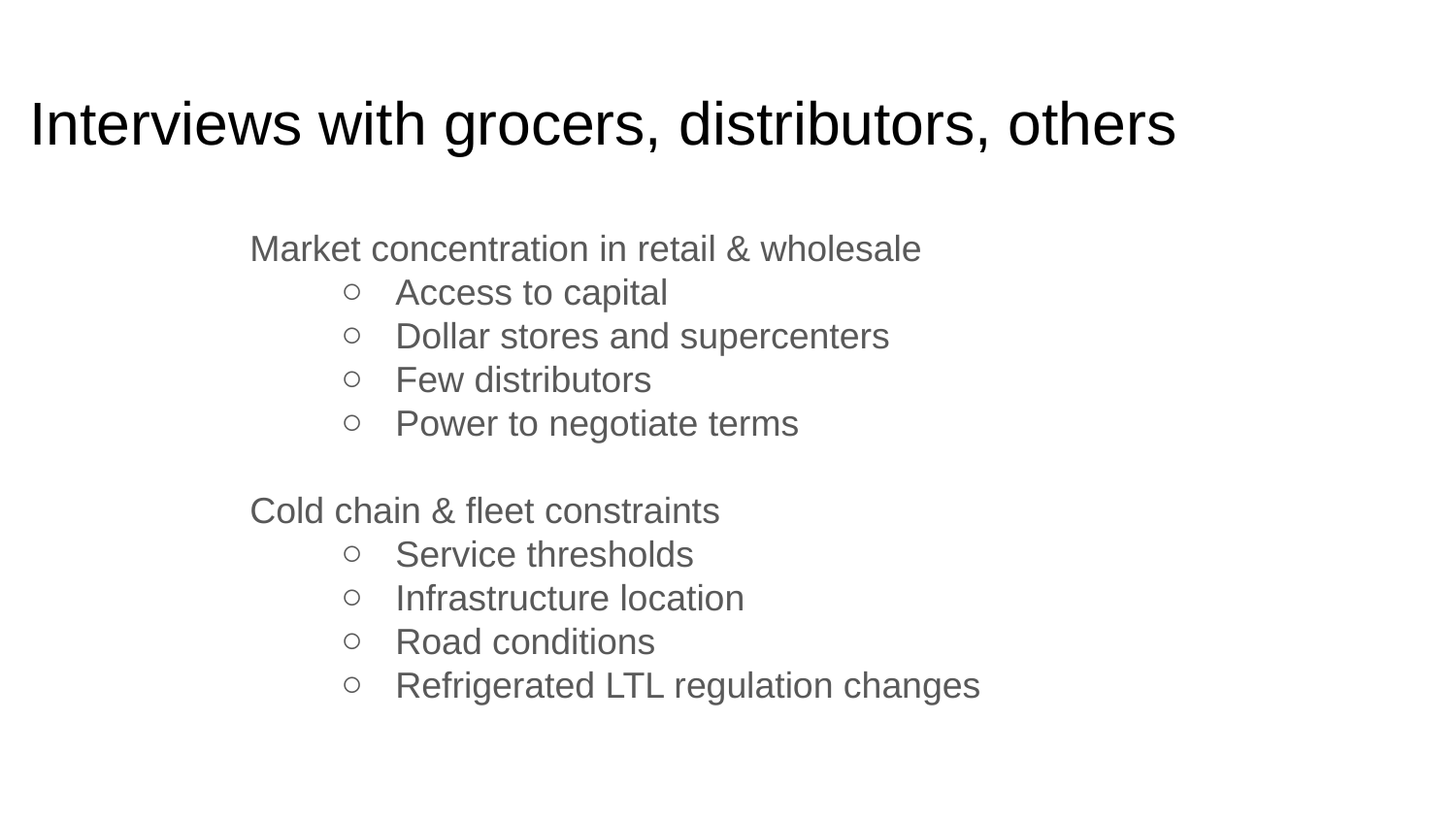

Interviews with grocers, distributors, others
Market concentration in retail & wholesale
Access to capital
Dollar stores and supercenters
Few distributors
Power to negotiate terms

Cold chain & fleet constraints
Service thresholds
Infrastructure location
Road conditions
Refrigerated LTL regulation changes